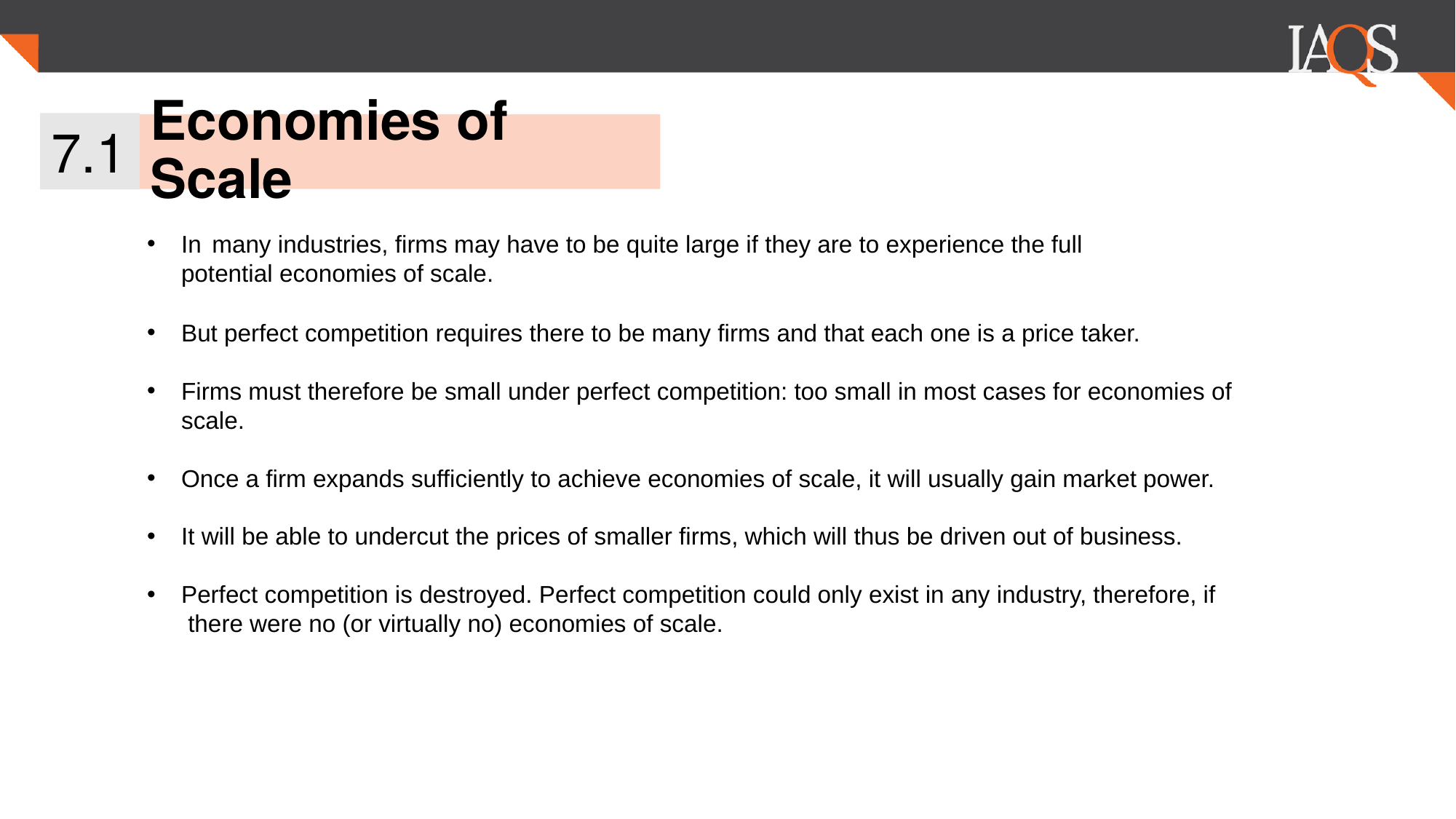

7.1
Economies of Scale
In  many industries, firms may have to be quite large if they are to experience the full potential economies of scale.

But perfect competition requires there to be many firms and that each one is a price taker.

Firms must therefore be small under perfect competition: too small in most cases for economies of scale.

Once a firm expands sufficiently to achieve economies of scale, it will usually gain market power.

It will be able to undercut the prices of smaller firms, which will thus be driven out of business.

Perfect competition is destroyed. Perfect competition could only exist in any industry, therefore, if  there were no (or virtually no) economies of scale.